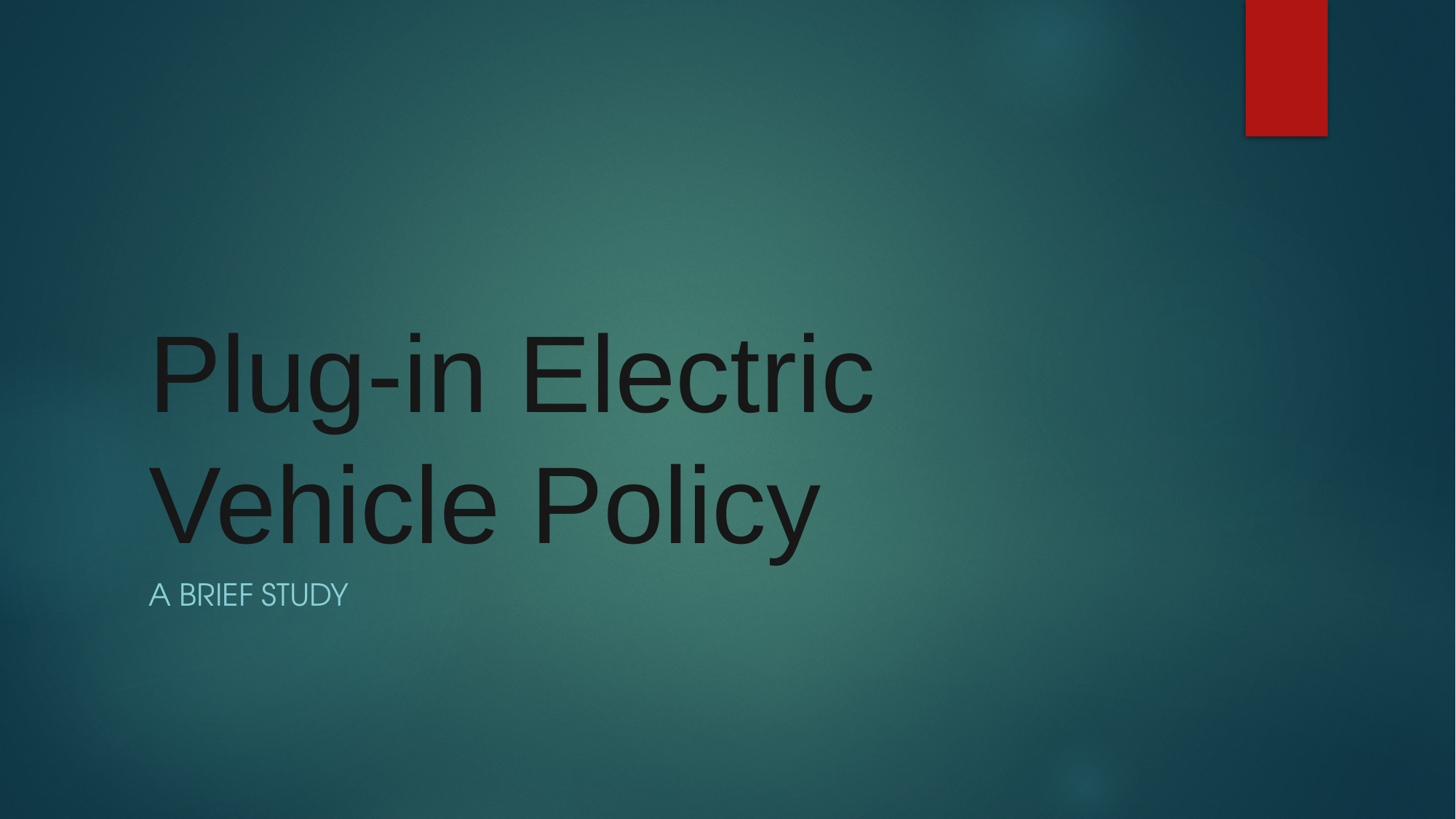

# Plug-in Electric Vehicle Policy
A Brief study